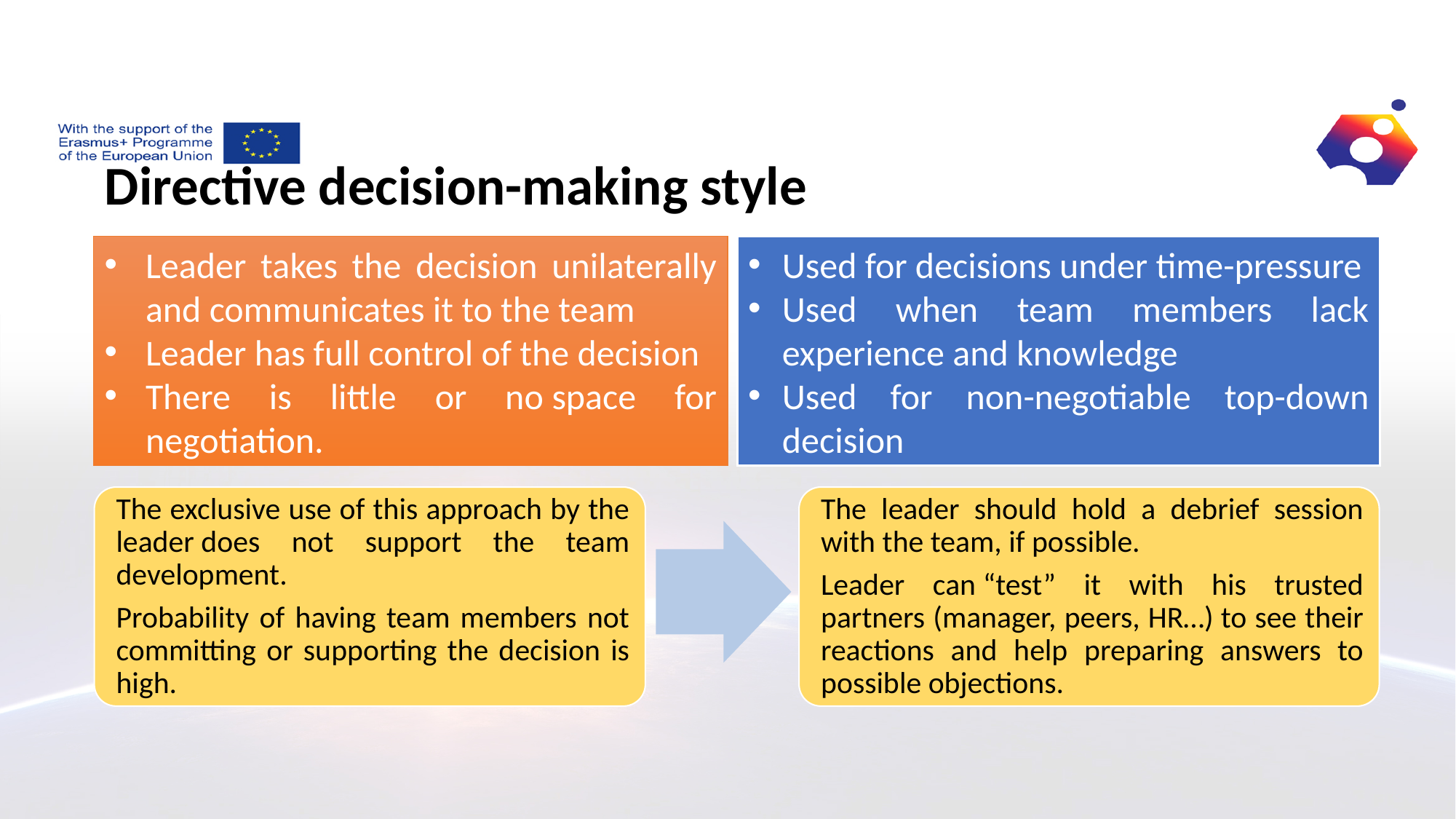

# Directive decision-making style
Leader takes the decision unilaterally and communicates it to the team
Leader has full control of the decision
There is little or no space for negotiation.
Used for decisions under time-pressure
Used when team members lack experience and knowledge
Used for non-negotiable top-down decision
The exclusive use of this approach by the leader does not support the team development.
Probability of having team members not committing or supporting the decision is high.

The leader should hold a debrief session with the team, if possible.
Leader can “test” it with his trusted partners (manager, peers, HR…) to see their reactions and help preparing answers to possible objections.